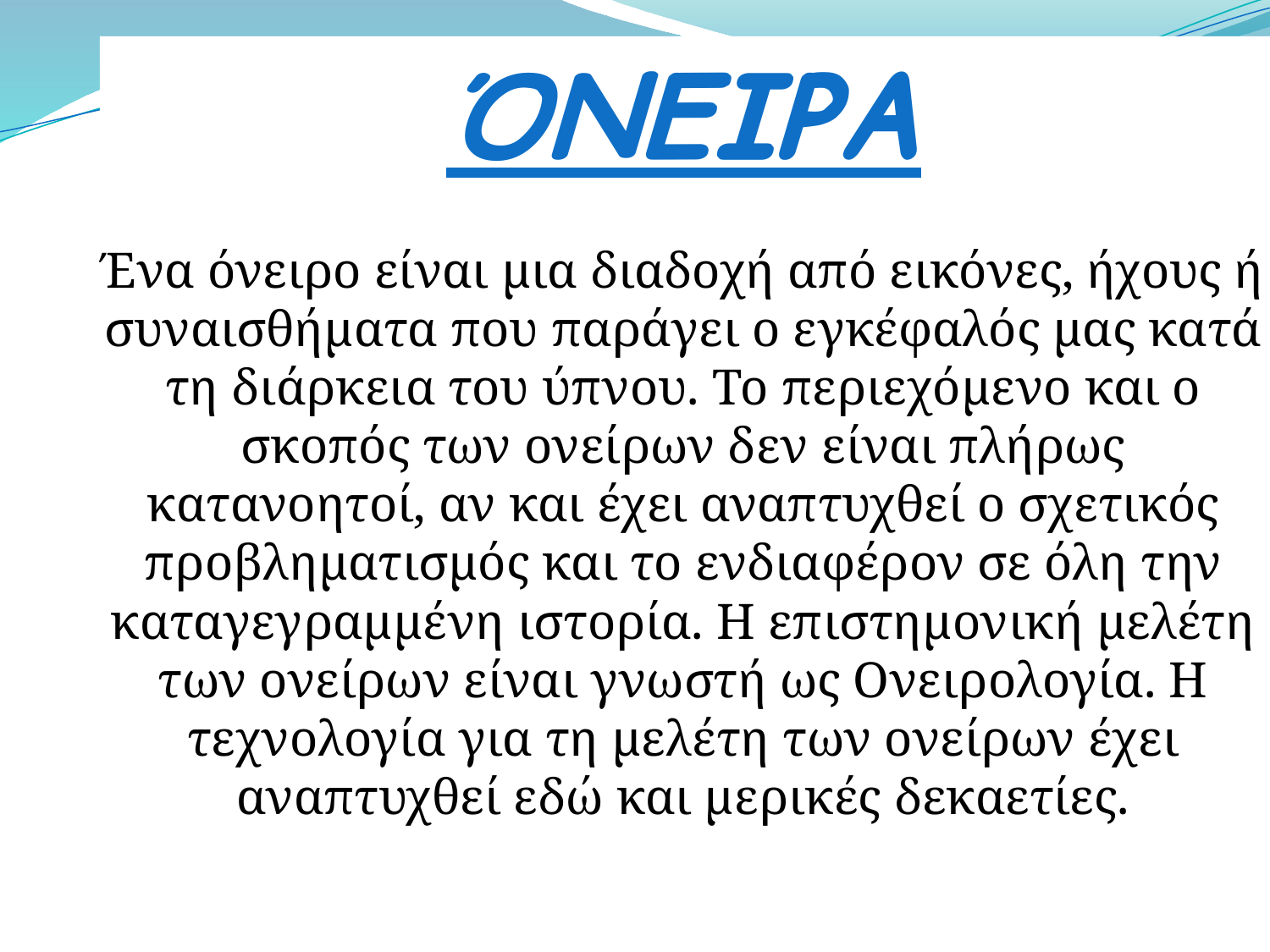

#
ΌΝΕΙΡΑ
Ένα όνειρο είναι μια διαδοχή από εικόνες, ήχους ή συναισθήματα που παράγει ο εγκέφαλός μας κατά τη διάρκεια του ύπνου. Το περιεχόμενο και ο σκοπός των ονείρων δεν είναι πλήρως κατανοητοί, αν και έχει αναπτυχθεί ο σχετικός προβληματισμός και το ενδιαφέρον σε όλη την καταγεγραμμένη ιστορία. Η επιστημονική μελέτη των ονείρων είναι γνωστή ως Ονειρολογία. Η τεχνολογία για τη μελέτη των ονείρων έχει αναπτυχθεί εδώ και μερικές δεκαετίες.